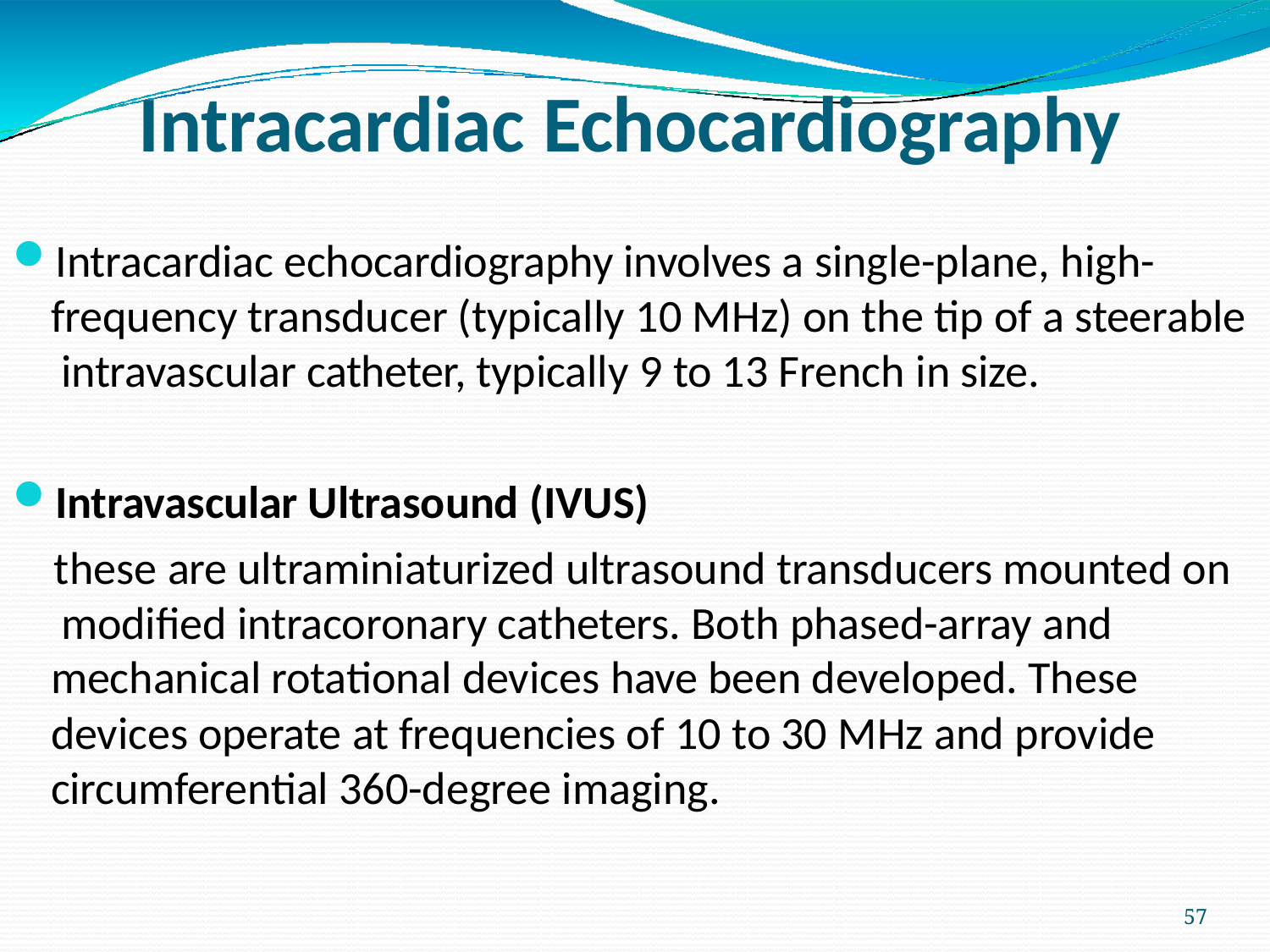

# Intracardiac Echocardiography
Intracardiac echocardiography involves a single-plane, high-  frequency transducer (typically 10 MHz) on the tip of a steerable  intravascular catheter, typically 9 to 13 French in size.

Intravascular Ultrasound (IVUS)
these are ultraminiaturized ultrasound transducers mounted on  modified intracoronary catheters. Both phased-array and  mechanical rotational devices have been developed. These  devices operate at frequencies of 10 to 30 MHz and provide  circumferential 360-degree imaging.
57